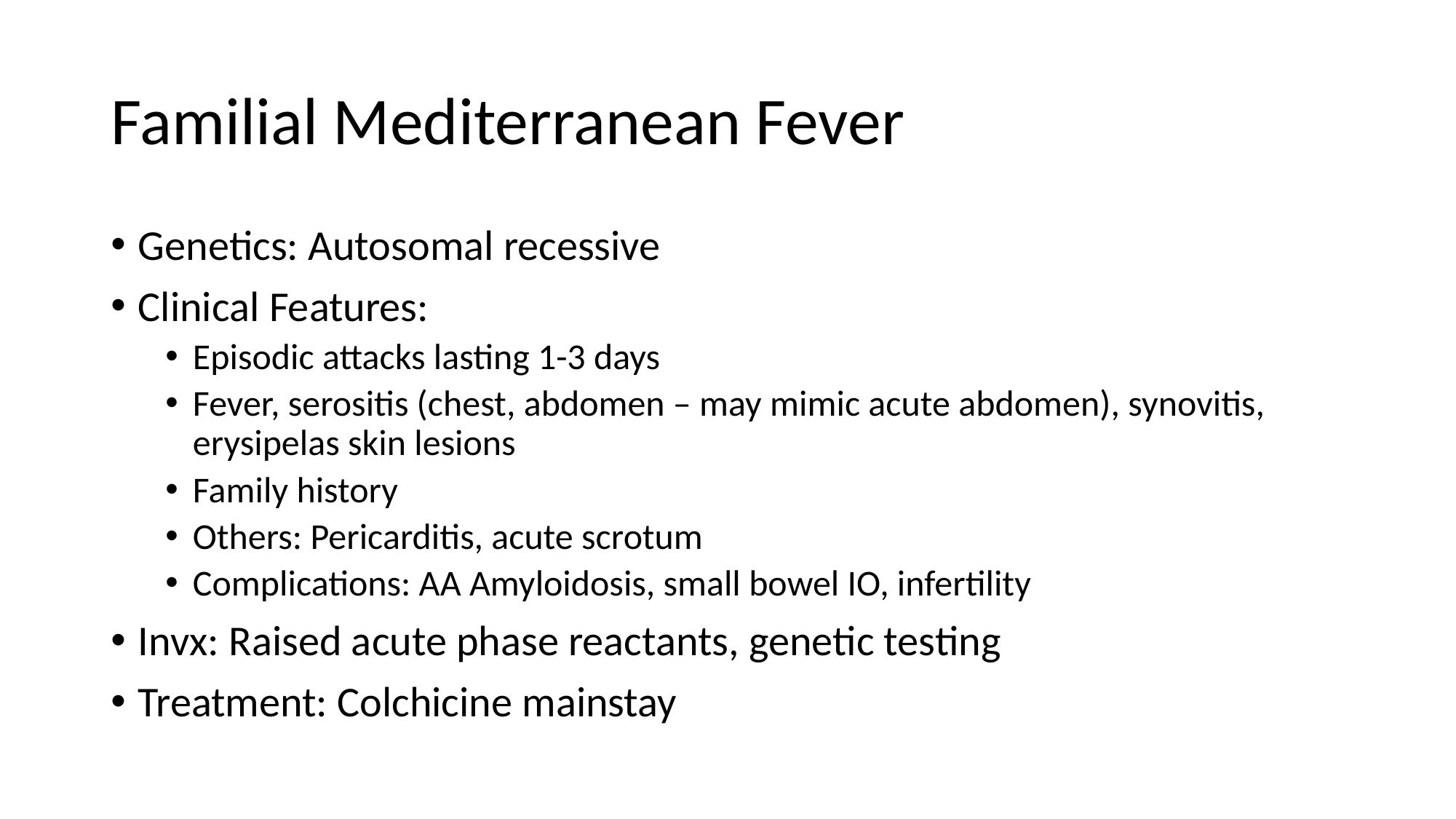

# Familial Mediterranean Fever
Genetics: Autosomal recessive
Clinical Features:
Episodic attacks lasting 1-3 days
Fever, serositis (chest, abdomen – may mimic acute abdomen), synovitis, erysipelas skin lesions
Family history
Others: Pericarditis, acute scrotum
Complications: AA Amyloidosis, small bowel IO, infertility
Invx: Raised acute phase reactants, genetic testing
Treatment: Colchicine mainstay